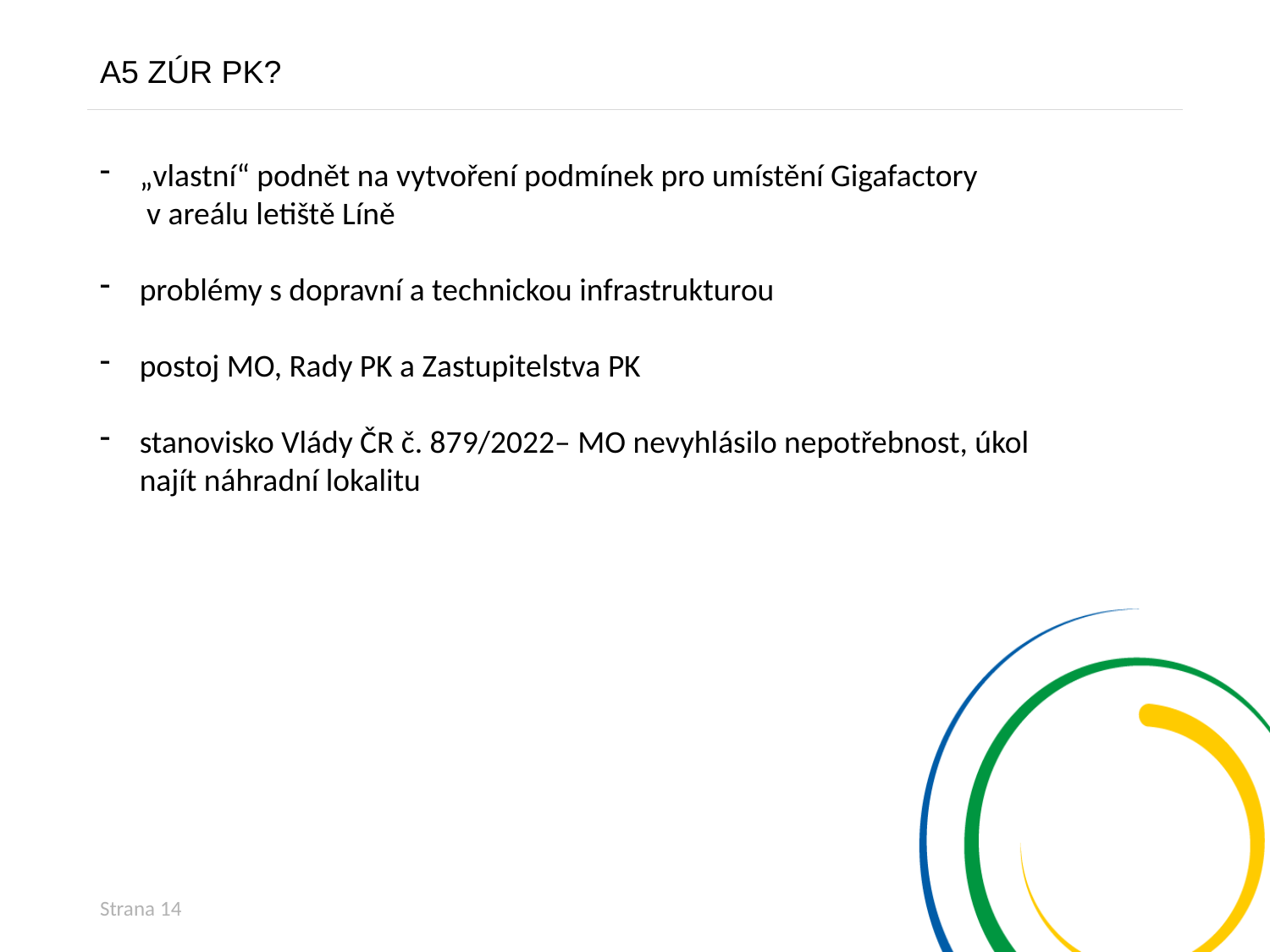

A5 ZÚR PK?
„vlastní“ podnět na vytvoření podmínek pro umístění Gigafactory               v areálu letiště Líně

problémy s dopravní a technickou infrastrukturou

postoj MO, Rady PK a Zastupitelstva PK

stanovisko Vlády ČR č. 879/2022– MO nevyhlásilo nepotřebnost, úkol najít náhradní lokalitu
Strana 14